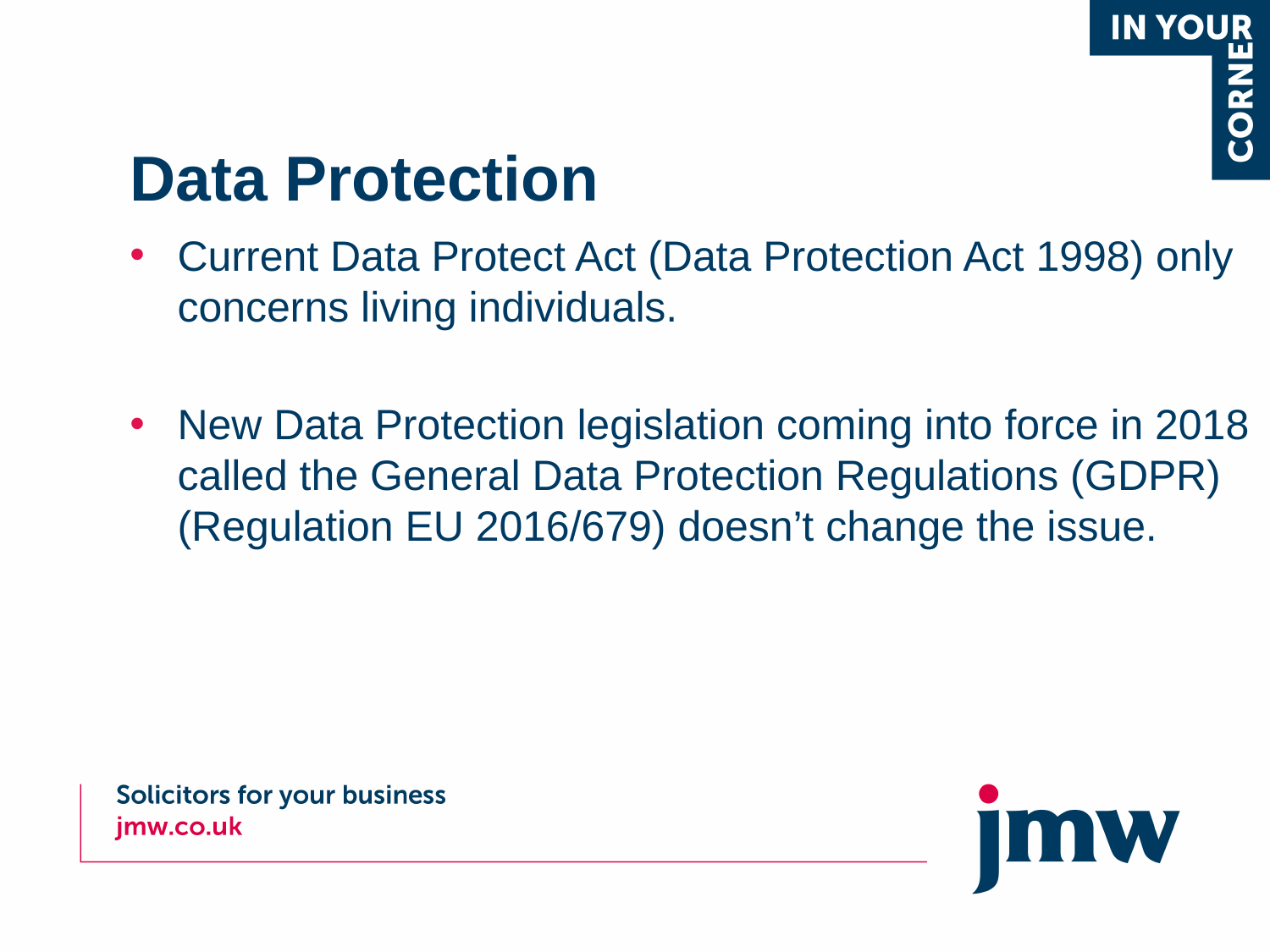

# Data Protection
Current Data Protect Act (Data Protection Act 1998) only concerns living individuals.

New Data Protection legislation coming into force in 2018 called the General Data Protection Regulations (GDPR) (Regulation EU 2016/679) doesn’t change the issue.